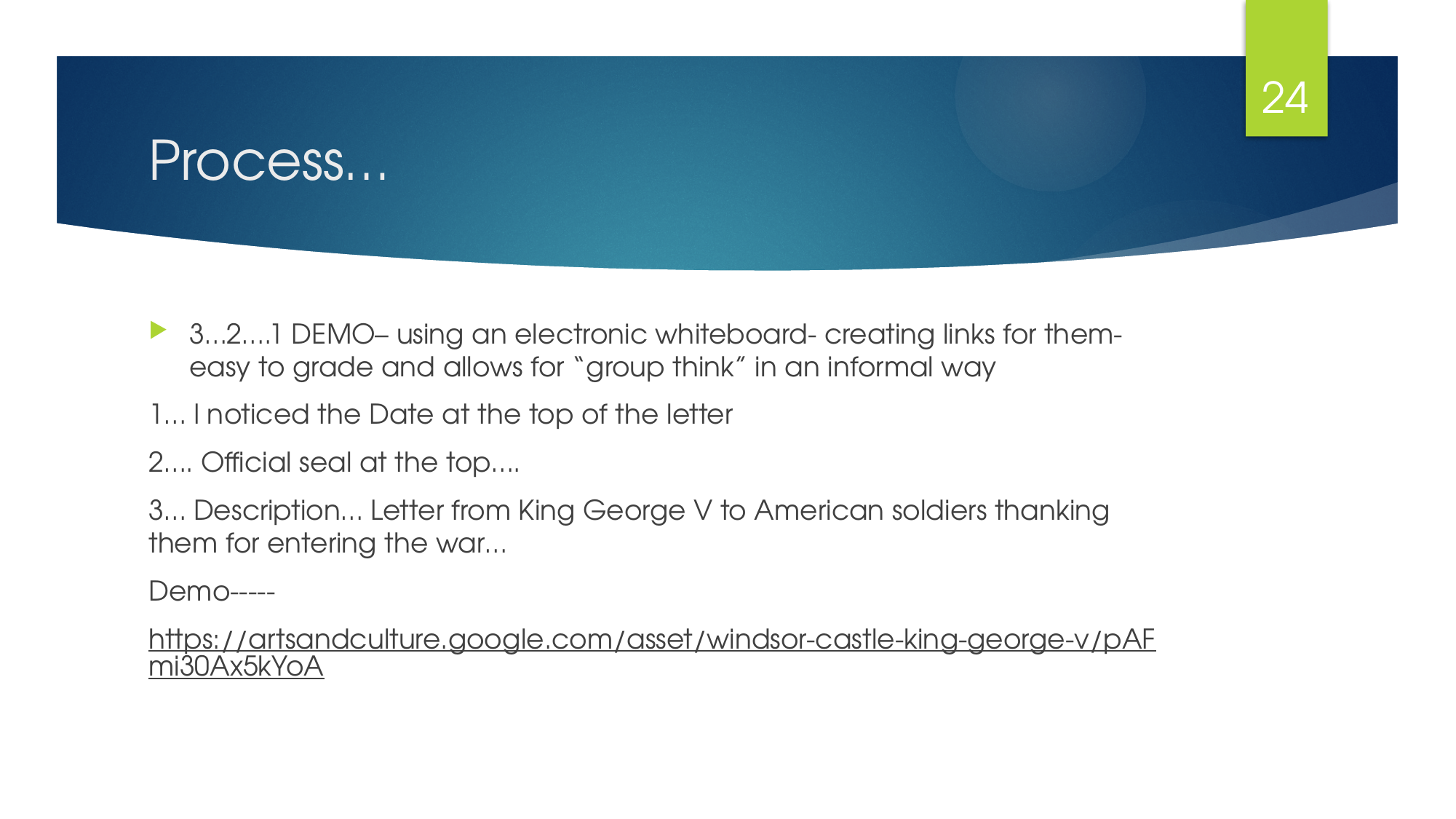

24
# Process…
3…2….1 DEMO– using an electronic whiteboard- creating links for them- easy to grade and allows for “group think” in an informal way
1… I noticed the Date at the top of the letter
2…. Official seal at the top….
3… Description… Letter from King George V to American soldiers thanking them for entering the war…
Demo-----
https://artsandculture.google.com/asset/windsor-castle-king-george-v/pAFmi30Ax5kYoA